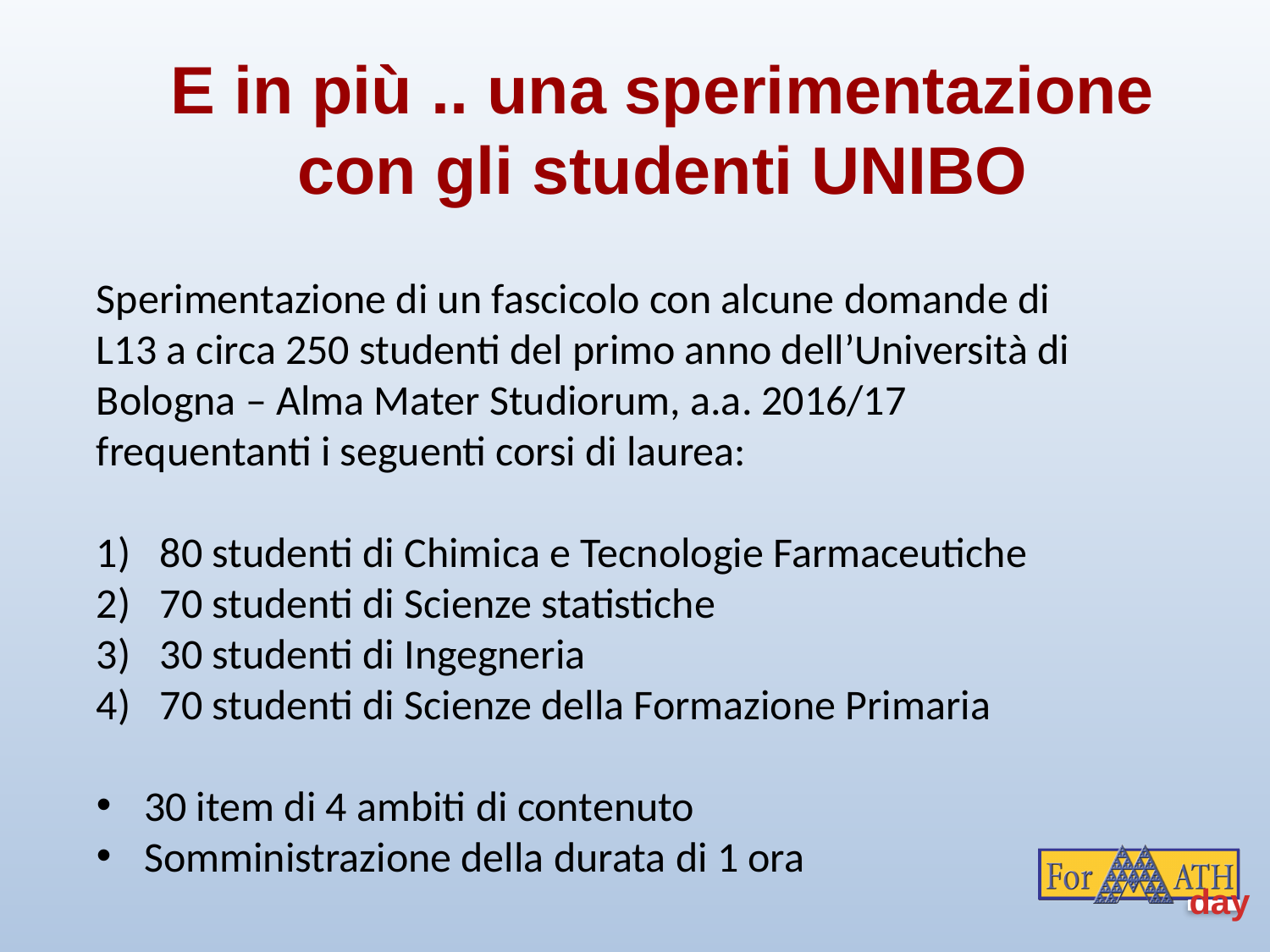

# E in più .. una sperimentazione con gli studenti UNIBO
Sperimentazione di un fascicolo con alcune domande di L13 a circa 250 studenti del primo anno dell’Università di Bologna – Alma Mater Studiorum, a.a. 2016/17 frequentanti i seguenti corsi di laurea:

80 studenti di Chimica e Tecnologie Farmaceutiche
70 studenti di Scienze statistiche
30 studenti di Ingegneria
70 studenti di Scienze della Formazione Primaria

30 item di 4 ambiti di contenuto
Somministrazione della durata di 1 ora